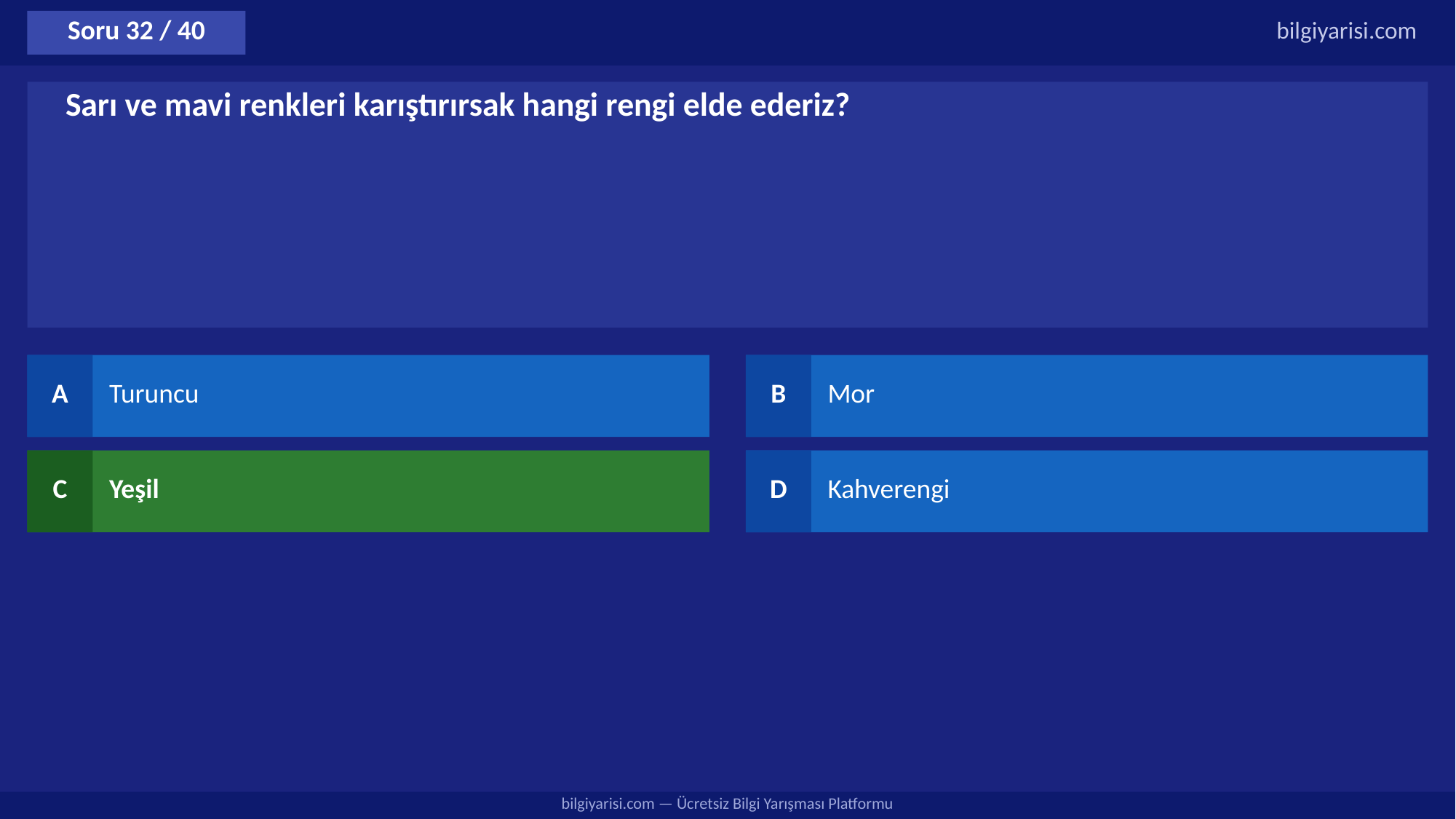

Soru 32 / 40
bilgiyarisi.com

Sarı ve mavi renkleri karıştırırsak hangi rengi elde ederiz?

A
Turuncu

B
Mor

C
Yeşil

D
Kahverengi
bilgiyarisi.com — Ücretsiz Bilgi Yarışması Platformu